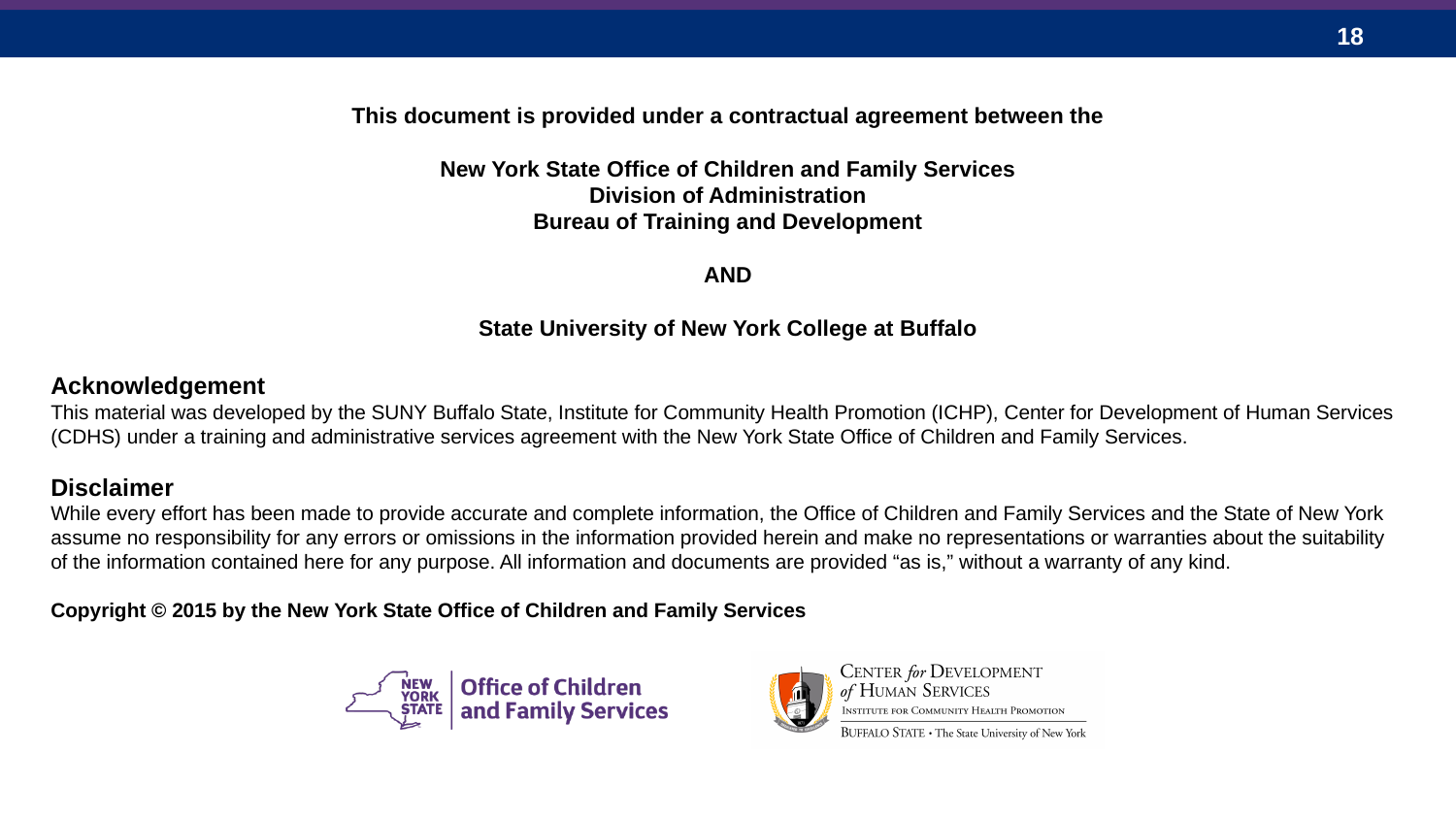

This document is provided under a contractual agreement between the

New York State Office of Children and Family Services
Division of Administration
Bureau of Training and Development

AND

State University of New York College at Buffalo

Acknowledgement
This material was developed by the SUNY Buffalo State, Institute for Community Health Promotion (ICHP), Center for Development of Human Services (CDHS) under a training and administrative services agreement with the New York State Office of Children and Family Services.

Disclaimer
While every effort has been made to provide accurate and complete information, the Office of Children and Family Services and the State of New York assume no responsibility for any errors or omissions in the information provided herein and make no representations or warranties about the suitability of the information contained here for any purpose. All information and documents are provided “as is,” without a warranty of any kind.

Copyright © 2015 by the New York State Office of Children and Family Services